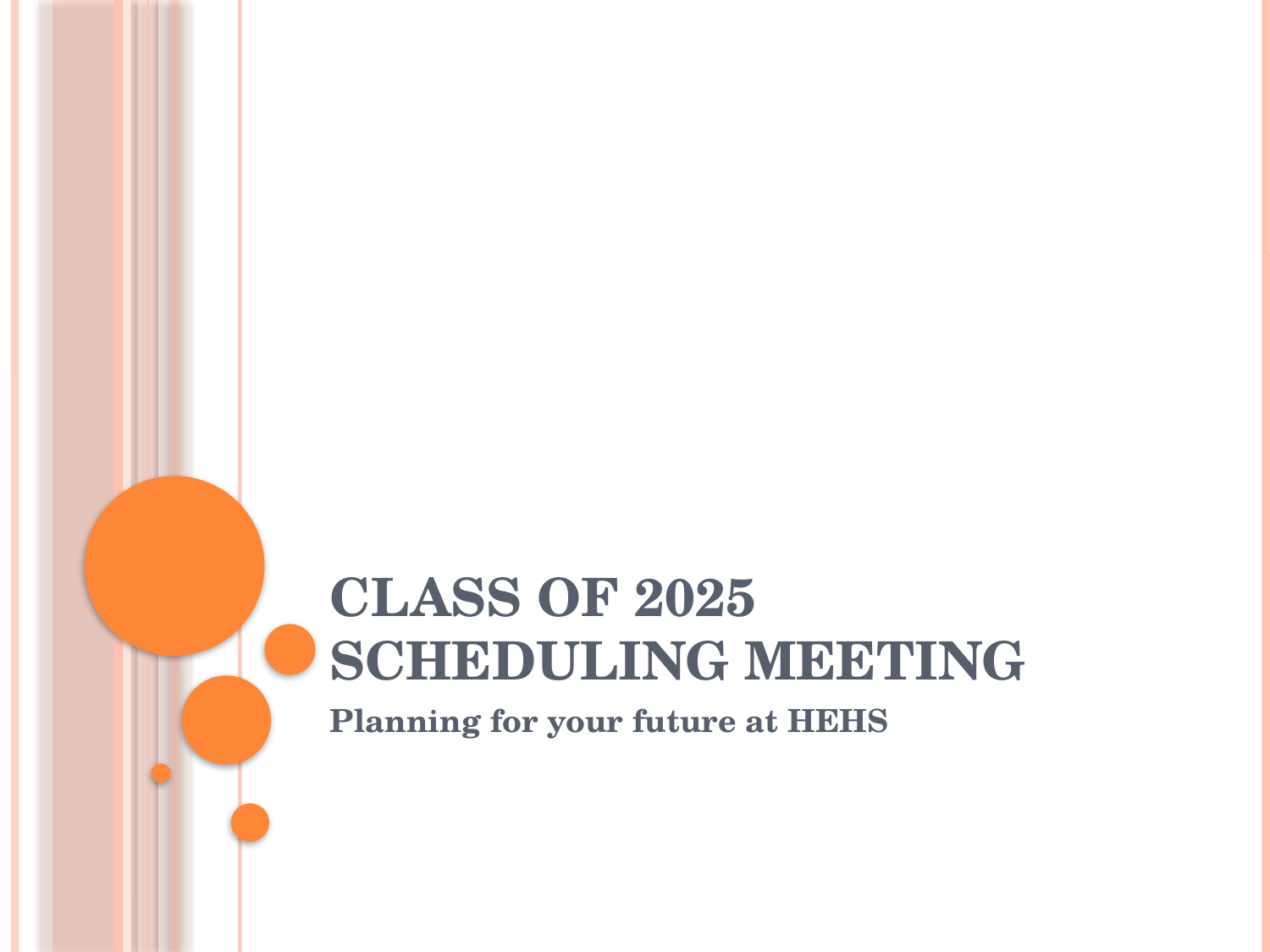

# Class of 2025 Scheduling Meeting
Planning for your future at HEHS